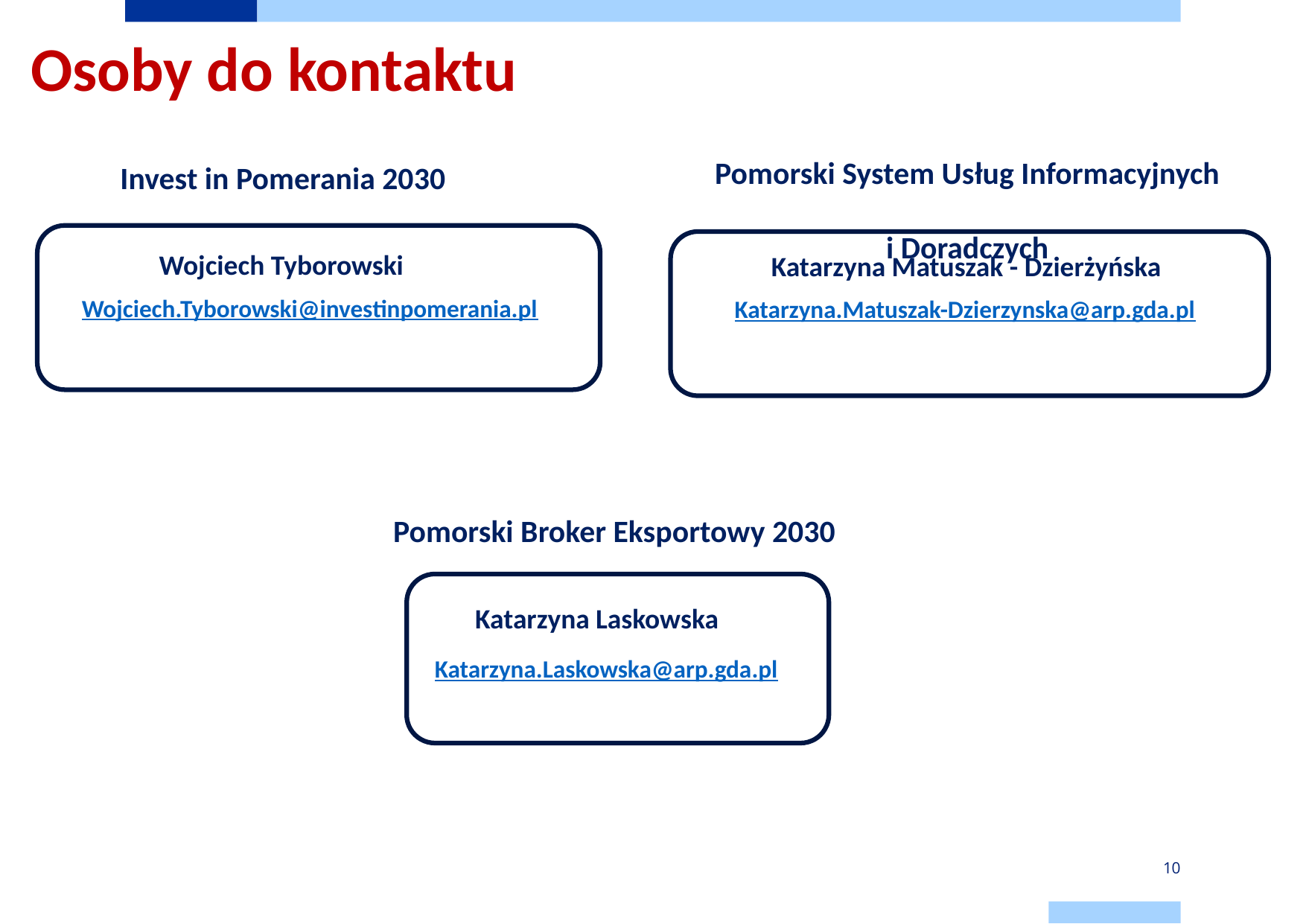

Osoby do kontaktu
Pomorski System Usług Informacyjnych
i Doradczych
Invest in Pomerania 2030

Wojciech Tyborowski
Katarzyna Matuszak - Dzierżyńska
Wojciech.Tyborowski@investinpomerania.pl

Katarzyna.Matuszak-Dzierzynska@arp.gda.pl

Pomorski Broker Eksportowy 2030

Katarzyna Laskowska
Katarzyna.Laskowska@arp.gda.pl

10